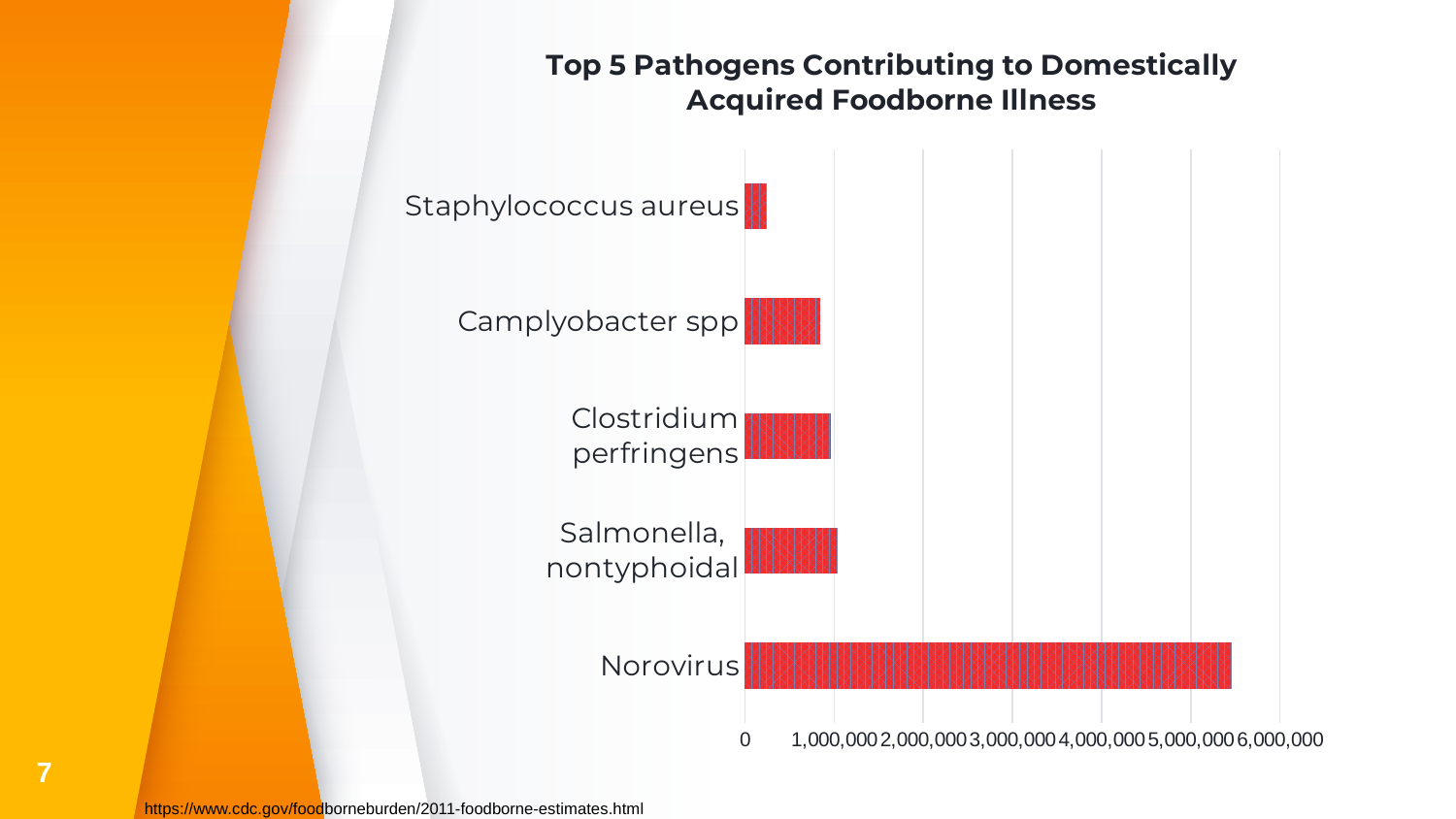

### Chart: Top 5 Pathogens Contributing to Domestically Acquired Foodborne Illness

| Category | Estimated number of illnesses |
|---|---|
| Norovirus | 5456731.0 |
| Salmonella, nontyphoidal | 1027561.0 |
| Clostridium perfringens | 965958.0 |
| Camplyobacter spp | 845024.0 |
| Staphylococcus aureus | 241148.0 |
7
https://www.cdc.gov/foodborneburden/2011-foodborne-estimates.html